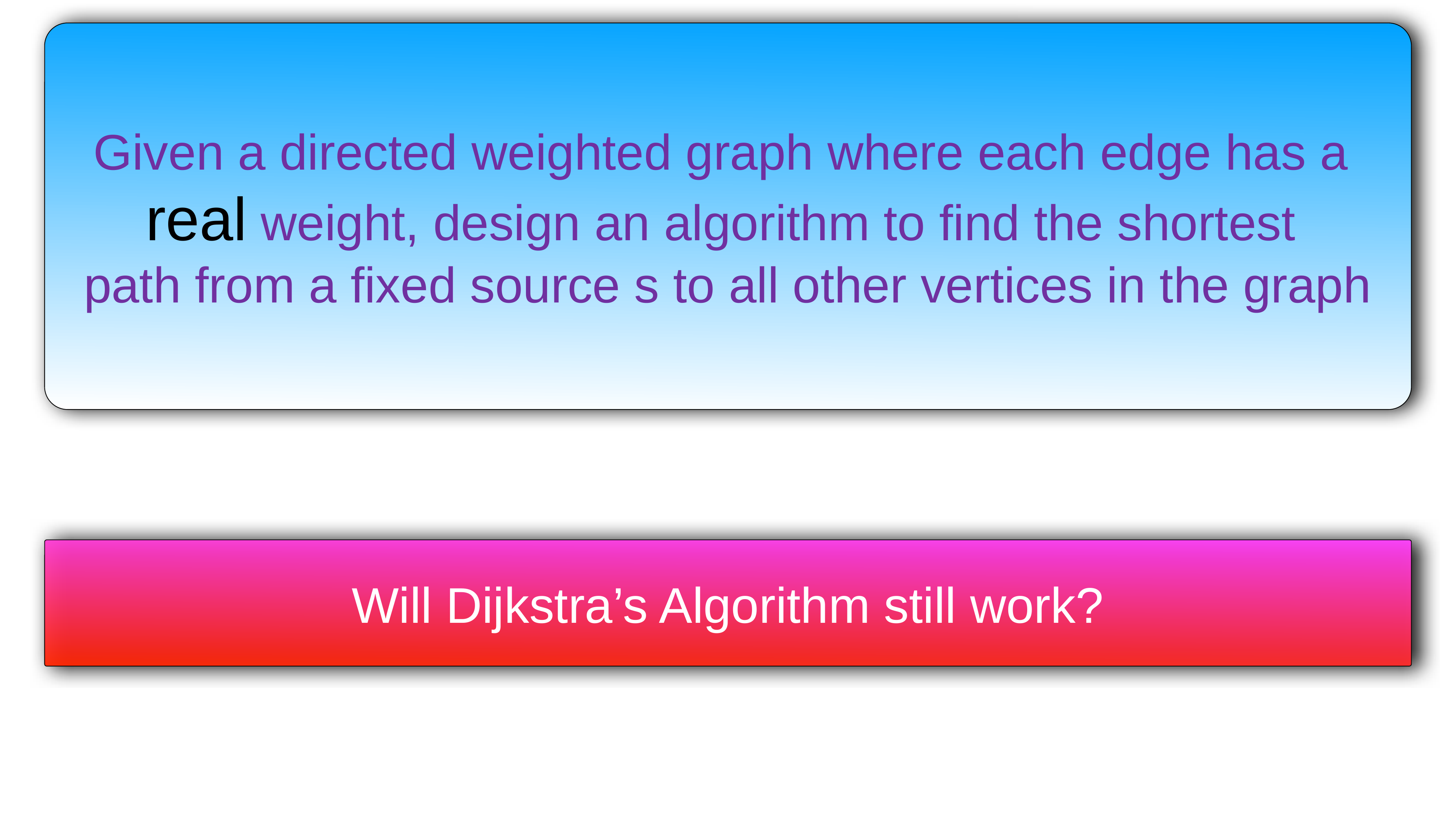

Given a directed weighted graph where each edge has a
real weight, design an algorithm to find the shortest
path from a fixed source s to all other vertices in the graph
Will Dijkstra’s Algorithm still work?